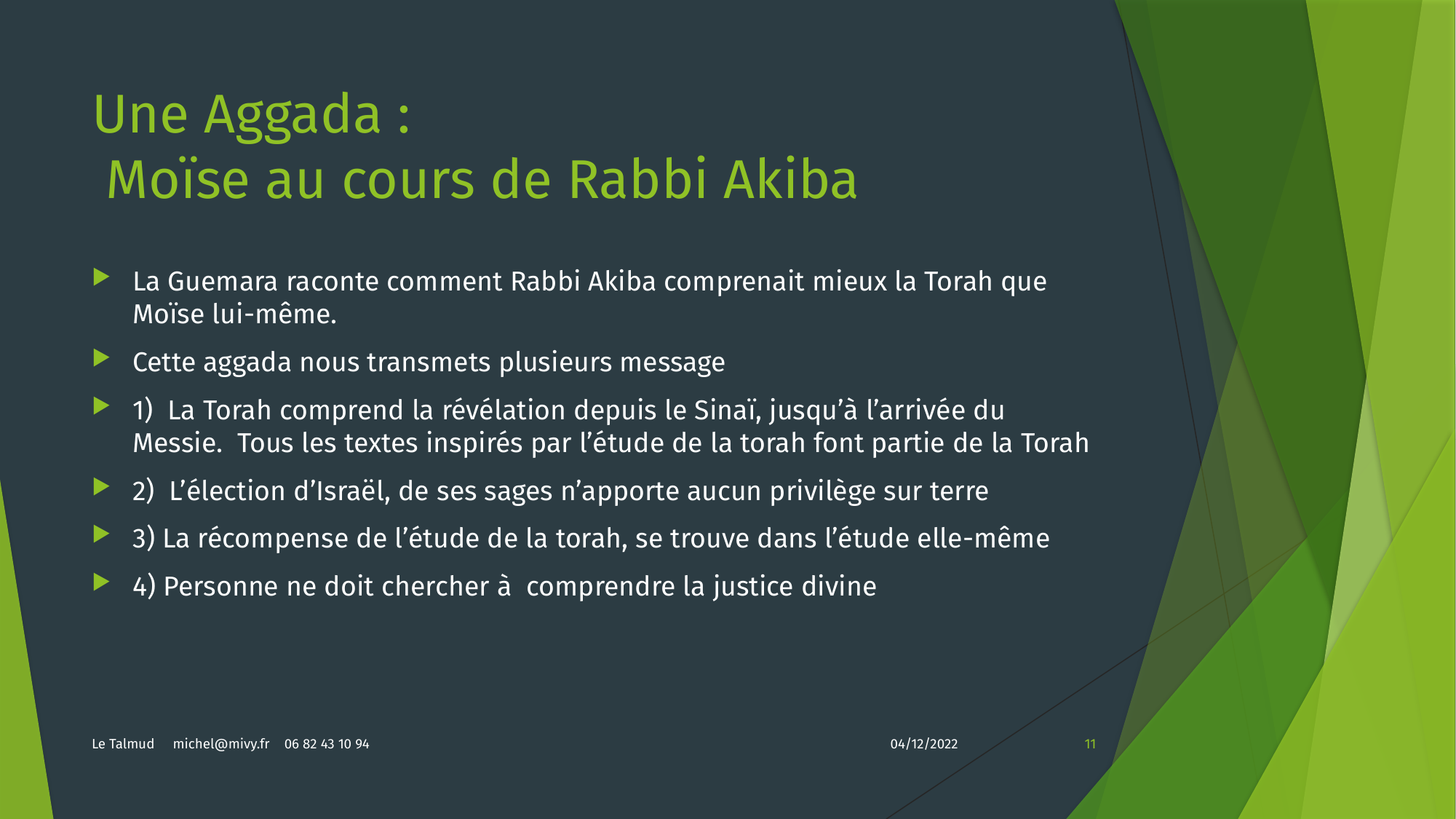

# Une Aggada : Moïse au cours de Rabbi Akiba
La Guemara raconte comment Rabbi Akiba comprenait mieux la Torah que Moïse lui-même.
Cette aggada nous transmets plusieurs message
1)  La Torah comprend la révélation depuis le Sinaï, jusqu’à l’arrivée du Messie.  Tous les textes inspirés par l’étude de la torah font partie de la Torah
2)  L’élection d’Israël, de ses sages n’apporte aucun privilège sur terre
3) La récompense de l’étude de la torah, se trouve dans l’étude elle-même
4) Personne ne doit chercher à  comprendre la justice divine
Le Talmud     michel@mivy.fr    06 82 43 10 94
04/12/2022
11